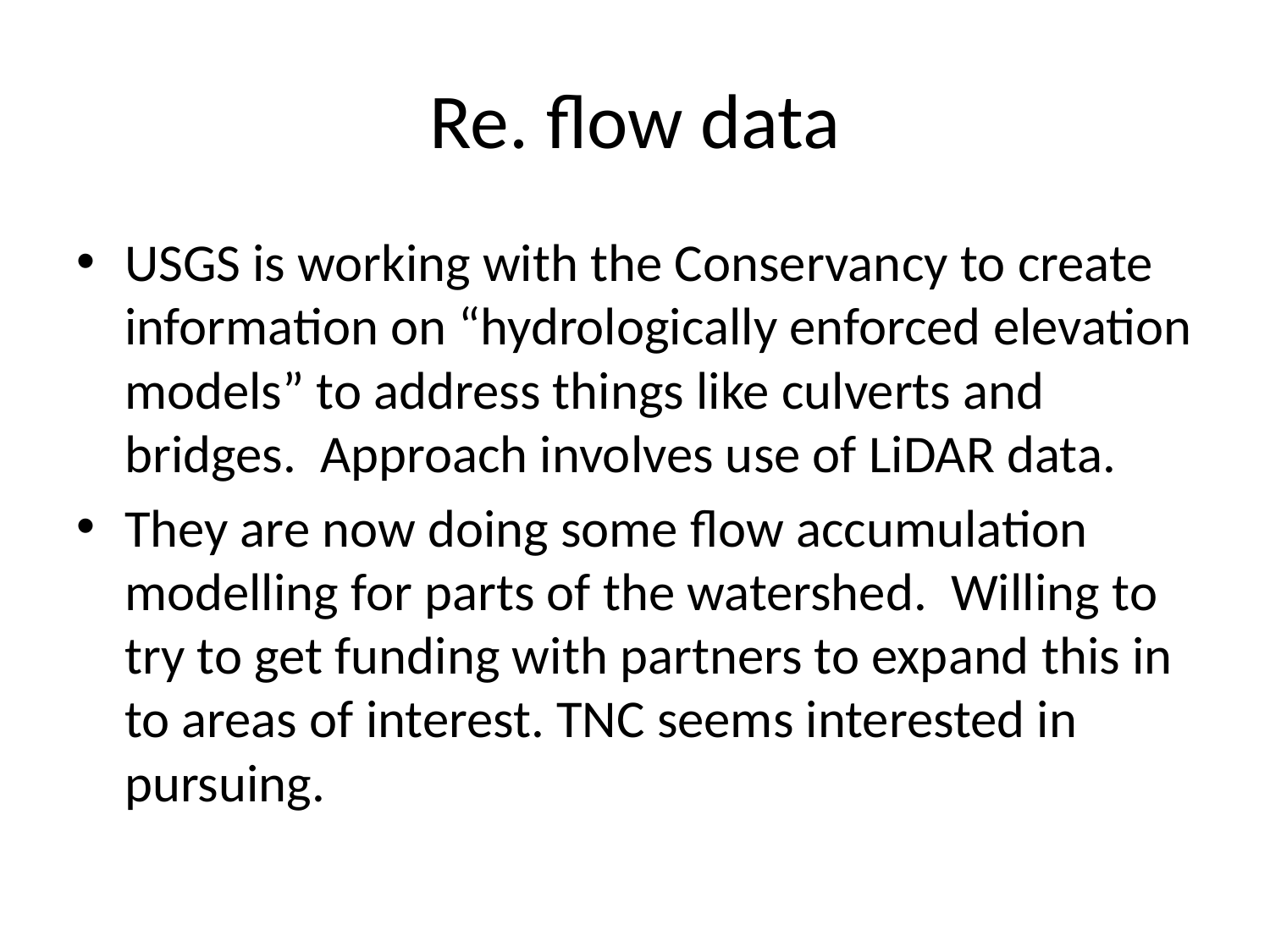

# Re. flow data
USGS is working with the Conservancy to create information on “hydrologically enforced elevation models” to address things like culverts and bridges.  Approach involves use of LiDAR data.
They are now doing some flow accumulation modelling for parts of the watershed.  Willing to try to get funding with partners to expand this in to areas of interest. TNC seems interested in pursuing.